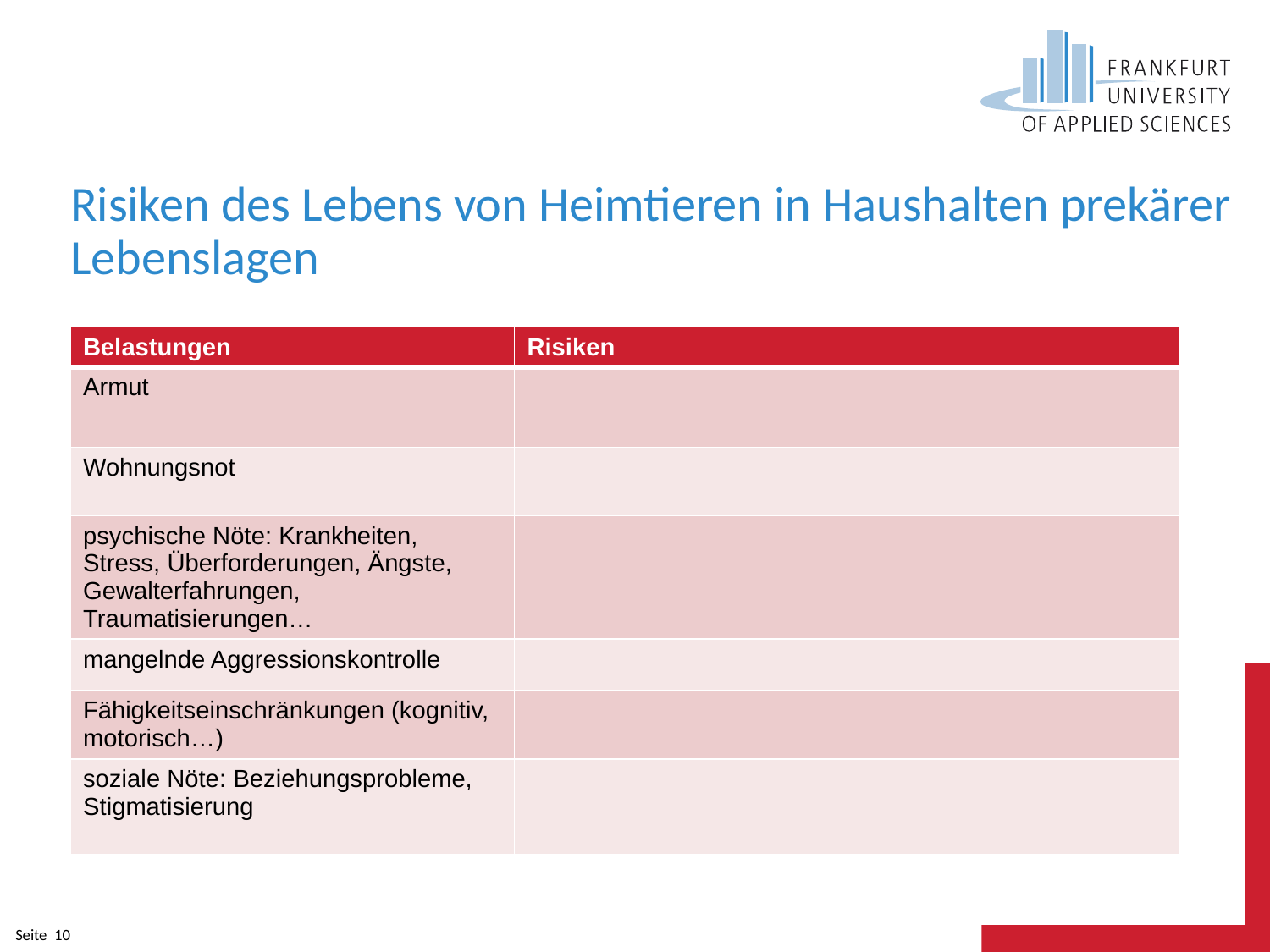

# Risiken des Lebens von Heimtieren in Haushalten prekärer Lebenslagen
| Belastungen | Risiken |
| --- | --- |
| Armut |  |
| Wohnungsnot |  |
| psychische Nöte: Krankheiten, Stress, Überforderungen, Ängste, Gewalterfahrungen, Traumatisierungen… |  |
| mangelnde Aggressionskontrolle |  |
| Fähigkeitseinschränkungen (kognitiv, motorisch…) |  |
| soziale Nöte: Beziehungsprobleme, Stigmatisierung |  |
Seite  10